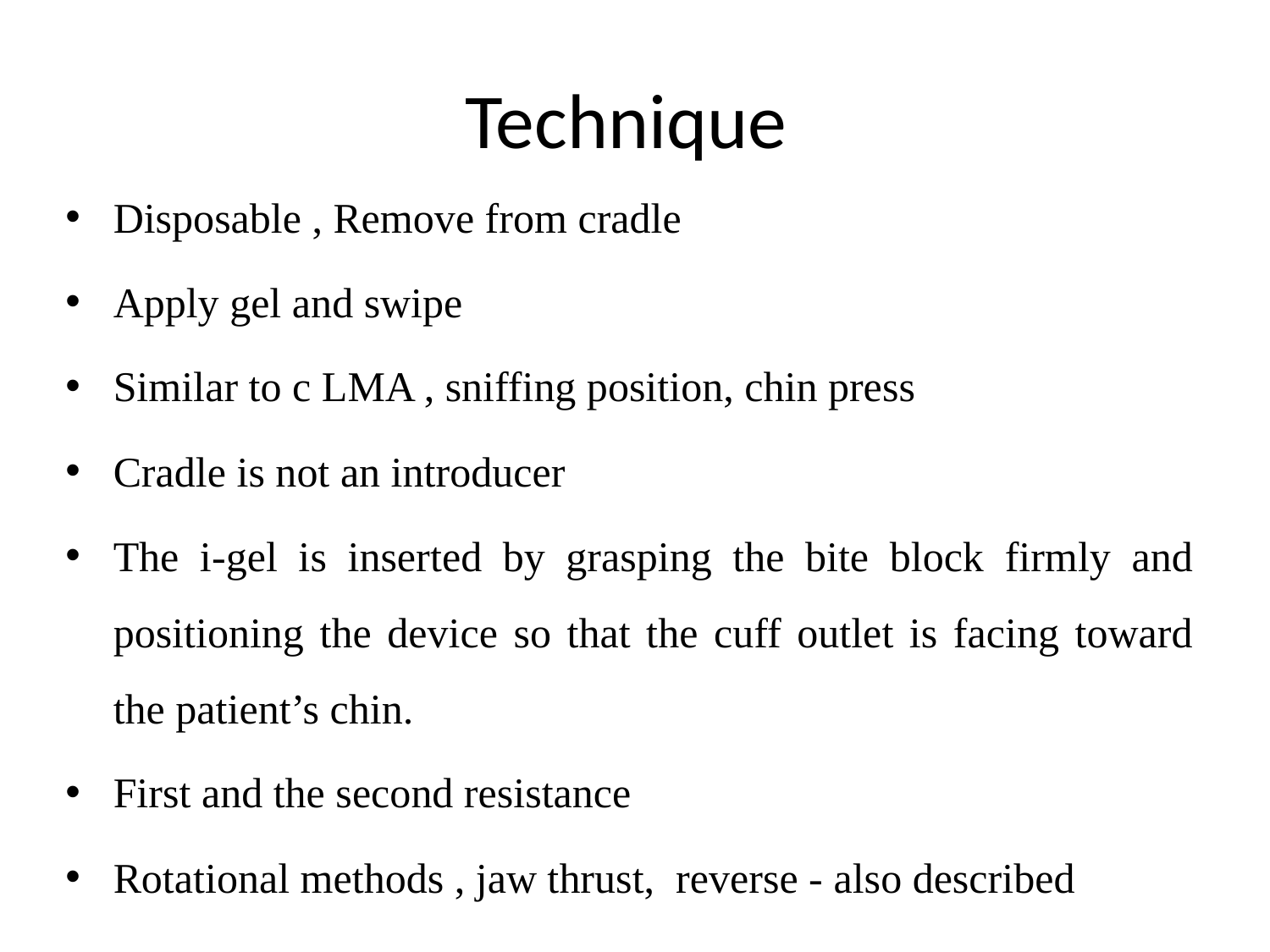

# Technique
Disposable , Remove from cradle
Apply gel and swipe
Similar to c LMA , sniffing position, chin press
Cradle is not an introducer
The i-gel is inserted by grasping the bite block firmly and positioning the device so that the cuff outlet is facing toward the patient’s chin.
First and the second resistance
Rotational methods , jaw thrust,  reverse - also described